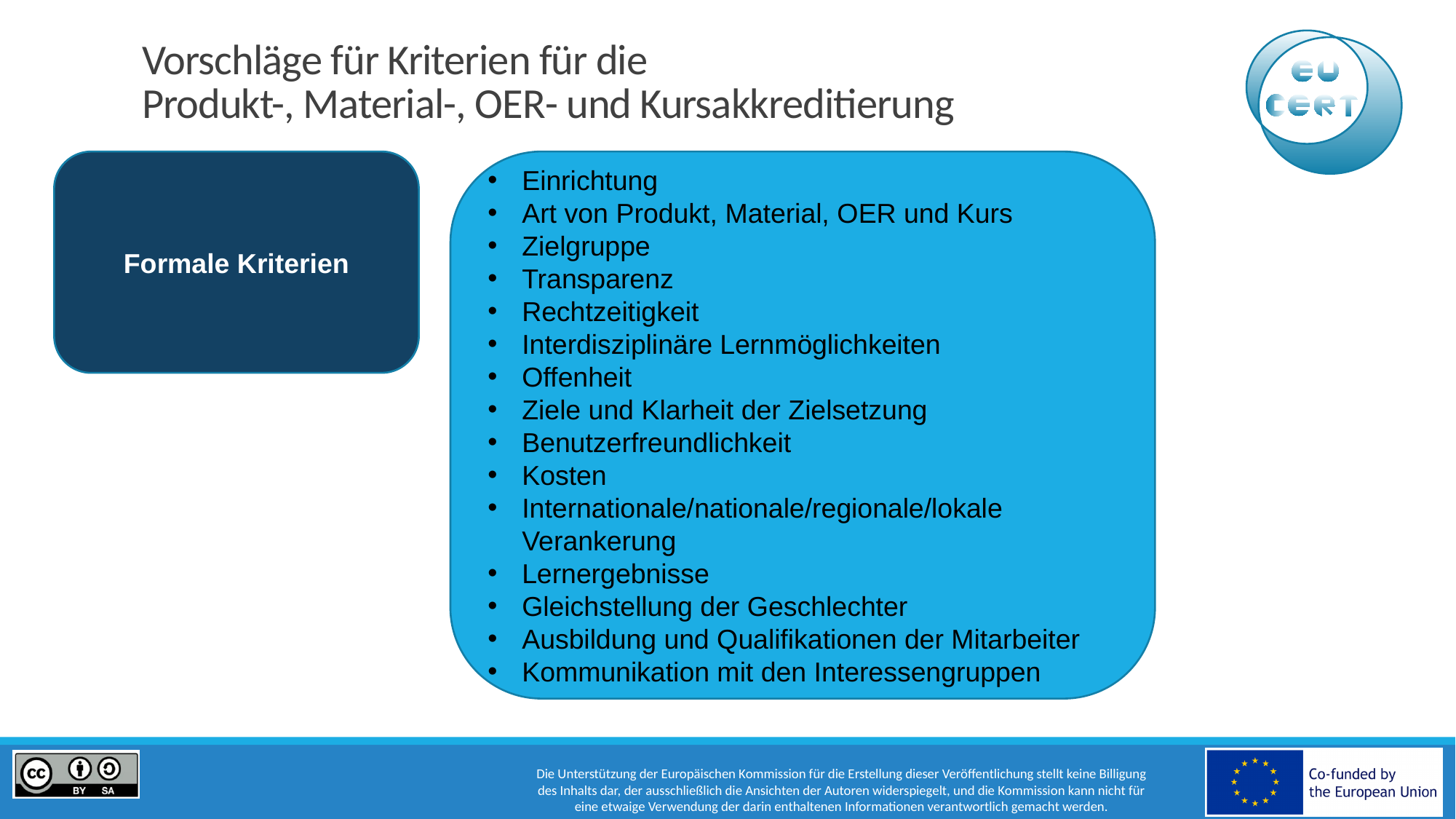

# Vorschläge für Kriterien für die Produkt-, Material-, OER- und Kursakkreditierung
Einrichtung
Art von Produkt, Material, OER und Kurs
Zielgruppe
Transparenz
Rechtzeitigkeit
Interdisziplinäre Lernmöglichkeiten
Offenheit
Ziele und Klarheit der Zielsetzung
Benutzerfreundlichkeit
Kosten
Internationale/nationale/regionale/lokale Verankerung
Lernergebnisse
Gleichstellung der Geschlechter
Ausbildung und Qualifikationen der Mitarbeiter
Kommunikation mit den Interessengruppen
Formale Kriterien